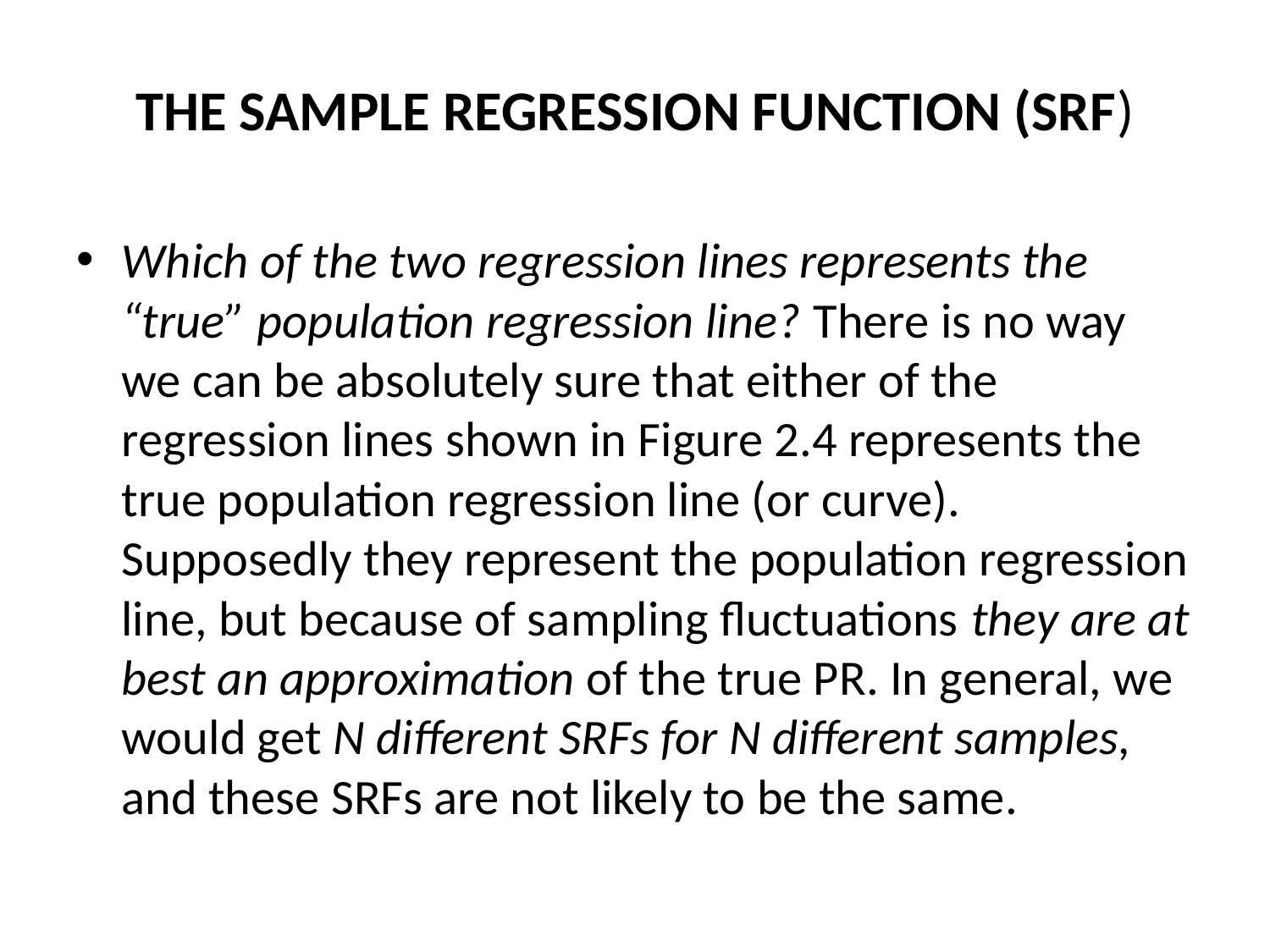

# THE SAMPLE REGRESSION FUNCTION (SRF)
Which of the two regression lines represents the “true” population regression line? There is no way we can be absolutely sure that either of the regression lines shown in Figure 2.4 represents the true population regression line (or curve). Supposedly they represent the population regression line, but because of sampling fluctuations they are at best an approximation of the true PR. In general, we would get N different SRFs for N different samples, and these SRFs are not likely to be the same.